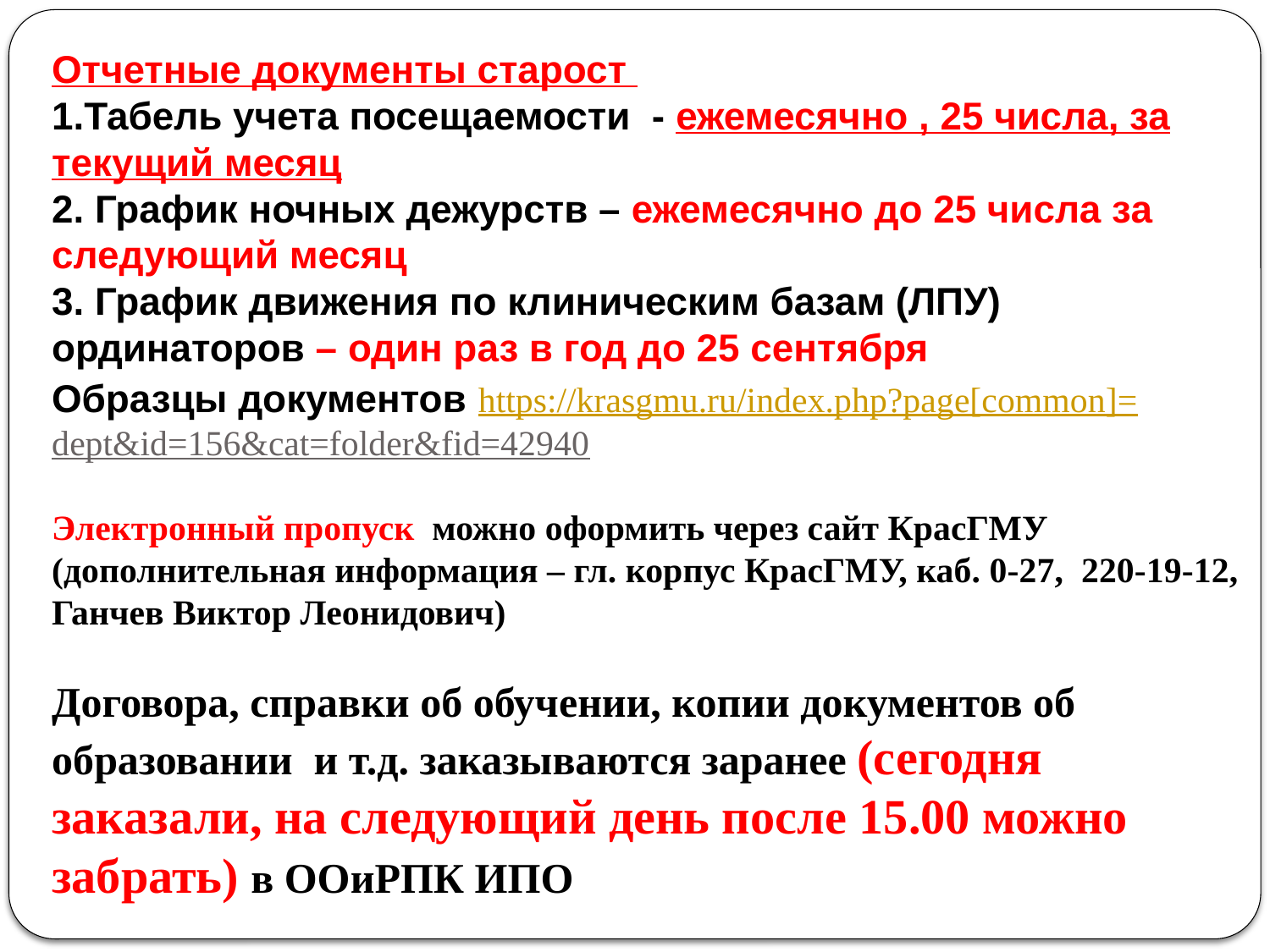

# Отчетные документы старост 1.Табель учета посещаемости  - ежемесячно , 25 числа, за текущий месяц 2. График ночных дежурств – ежемесячно до 25 числа за следующий месяц 3. График движения по клиническим базам (ЛПУ) ординаторов – один раз в год до 25 сентября Образцы документов https://krasgmu.ru/index.php?page[common]=dept&id=156&cat=folder&fid=42940 Электронный пропуск  можно оформить через сайт КрасГМУ (дополнительная информация – гл. корпус КрасГМУ, каб. 0-27,  220-19-12,  Ганчев Виктор Леонидович) Договора, справки об обучении, копии документов об образовании  и т.д. заказываются заранее (сегодня заказали, на следующий день после 15.00 можно забрать) в ООиРПК ИПО